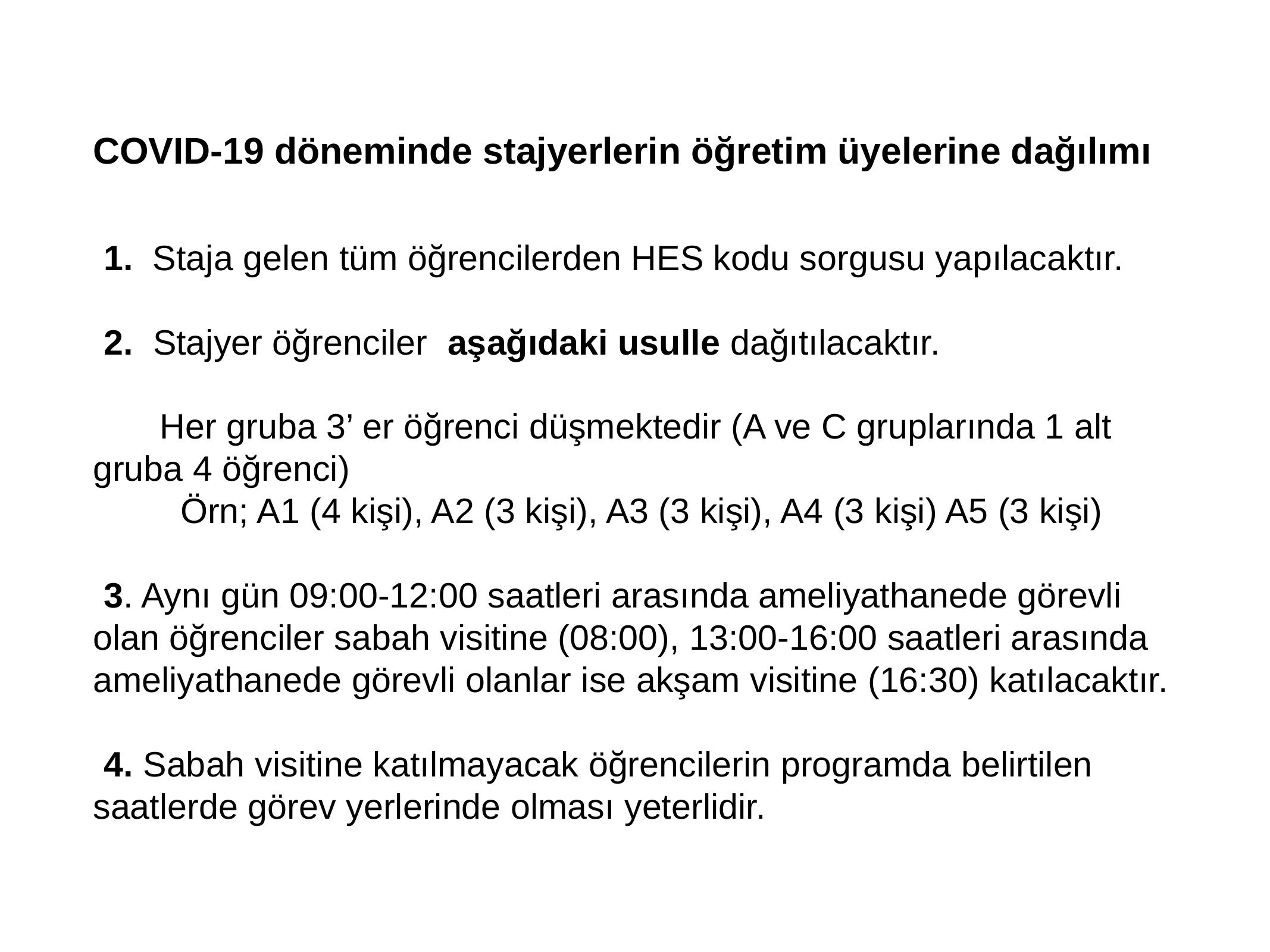

# COVID-19 döneminde stajyerlerin öğretim üyelerine dağılımı
1.  Staja gelen tüm öğrencilerden HES kodu sorgusu yapılacaktır.

2.  Stajyer öğrenciler  aşağıdaki usulle dağıtılacaktır.

 Her gruba 3’ er öğrenci düşmektedir (A ve C gruplarında 1 alt gruba 4 öğrenci)
Örn; A1 (4 kişi), A2 (3 kişi), A3 (3 kişi), A4 (3 kişi) A5 (3 kişi)

3. Aynı gün 09:00-12:00 saatleri arasında ameliyathanede görevli olan öğrenciler sabah visitine (08:00), 13:00-16:00 saatleri arasında ameliyathanede görevli olanlar ise akşam visitine (16:30) katılacaktır.

4. Sabah visitine katılmayacak öğrencilerin programda belirtilen saatlerde görev yerlerinde olması yeterlidir.